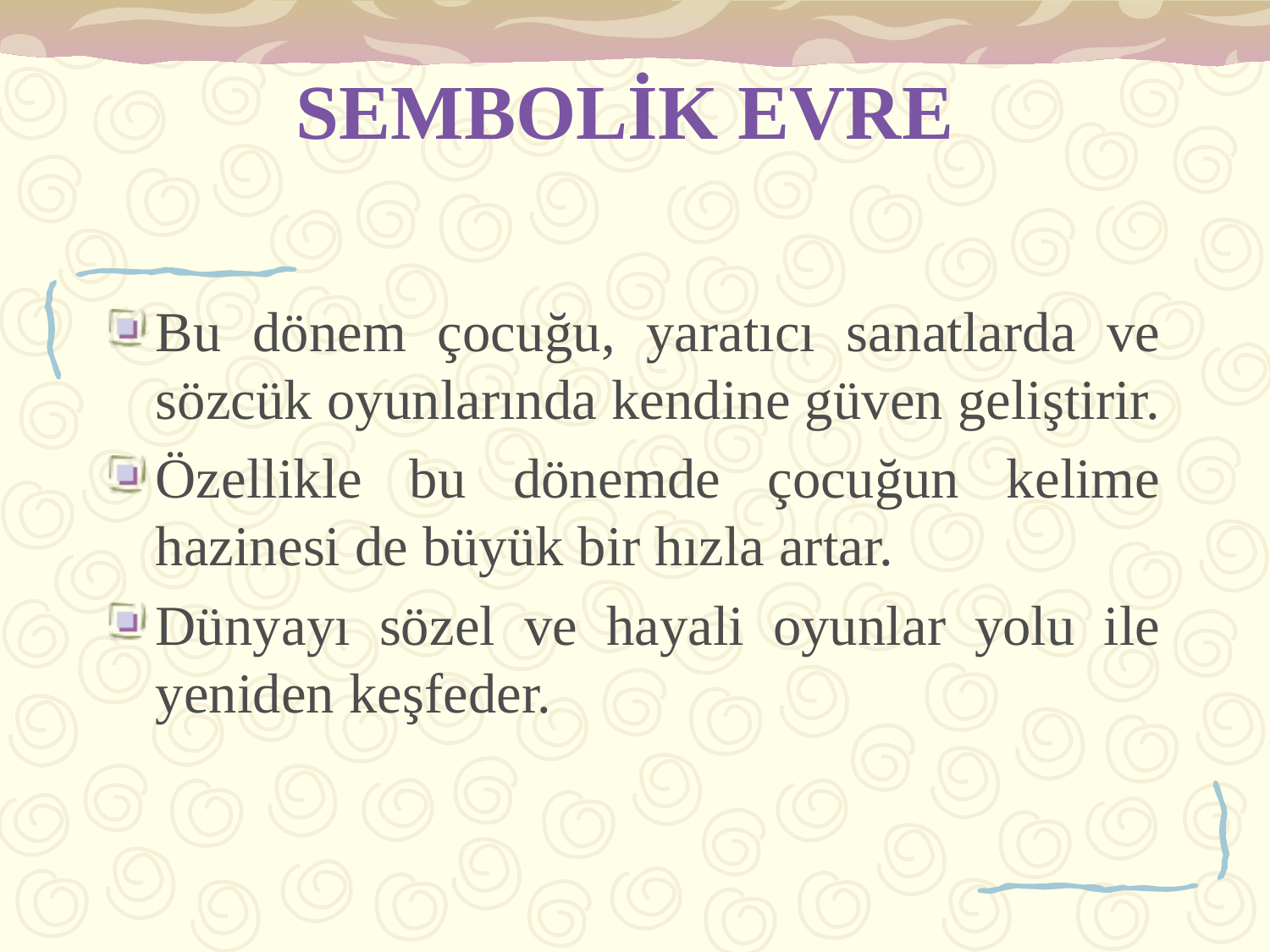

# SEMBOLİK EVRE
Bu dönem çocuğu, yaratıcı sanatlarda ve sözcük oyunlarında kendine güven geliştirir.
Özellikle bu dönemde çocuğun kelime hazinesi de büyük bir hızla artar.
Dünyayı sözel ve hayali oyunlar yolu ile yeniden keşfeder.